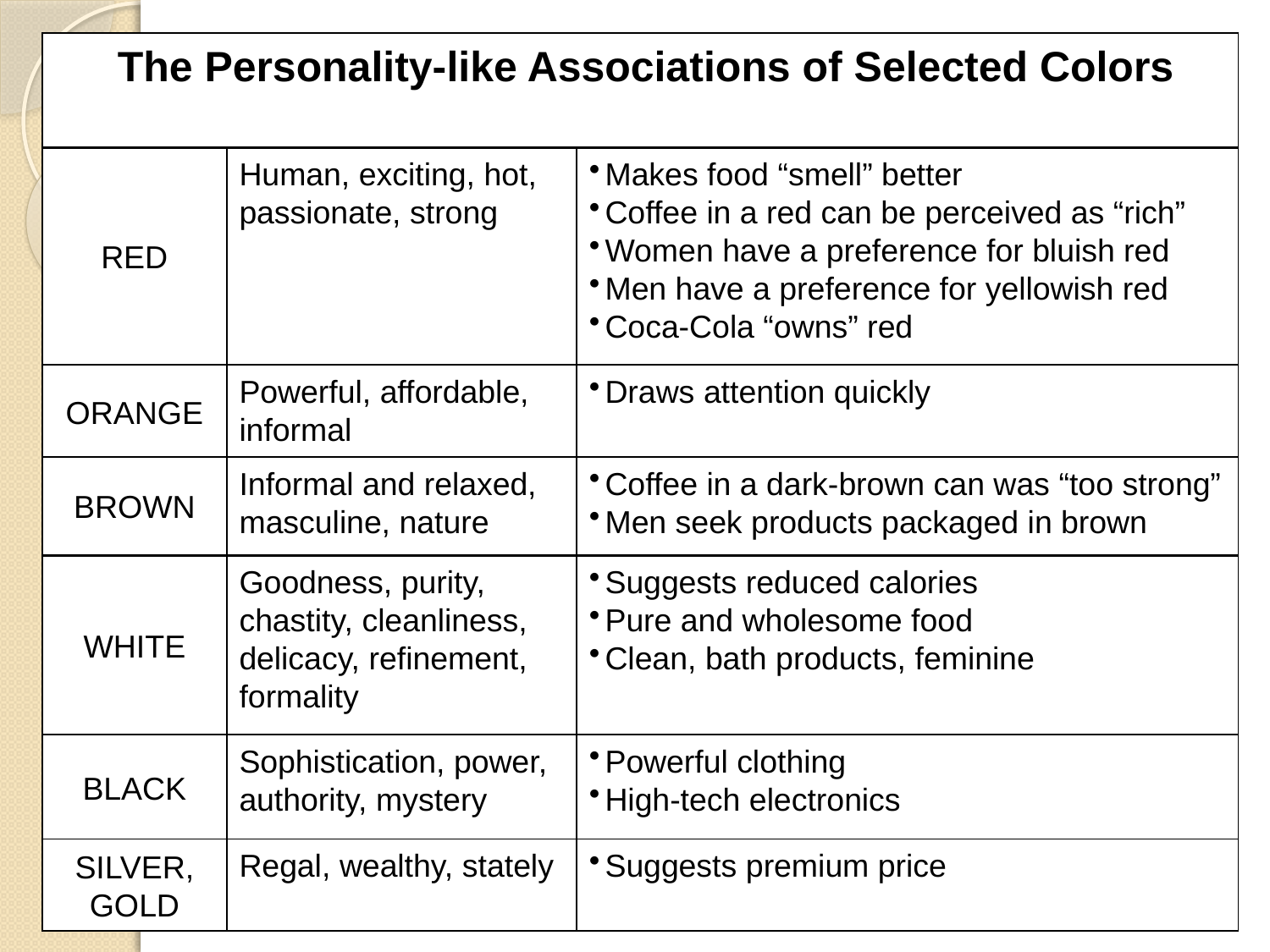

The Personality-like Associations of Selected Colors

RED
Human, exciting, hot, passionate, strong
Makes food “smell” better
Coffee in a red can be perceived as “rich”
Women have a preference for bluish red
Men have a preference for yellowish red
Coca-Cola “owns” red
ORANGE
Powerful, affordable, informal
Draws attention quickly
BROWN
Informal and relaxed, masculine, nature
Coffee in a dark-brown can was “too strong”
Men seek products packaged in brown
WHITE
Goodness, purity, chastity, cleanliness, delicacy, refinement, formality
Suggests reduced calories
Pure and wholesome food
Clean, bath products, feminine
BLACK
Sophistication, power, authority, mystery
Powerful clothing
High-tech electronics
SILVER, GOLD
Regal, wealthy, stately
Suggests premium price